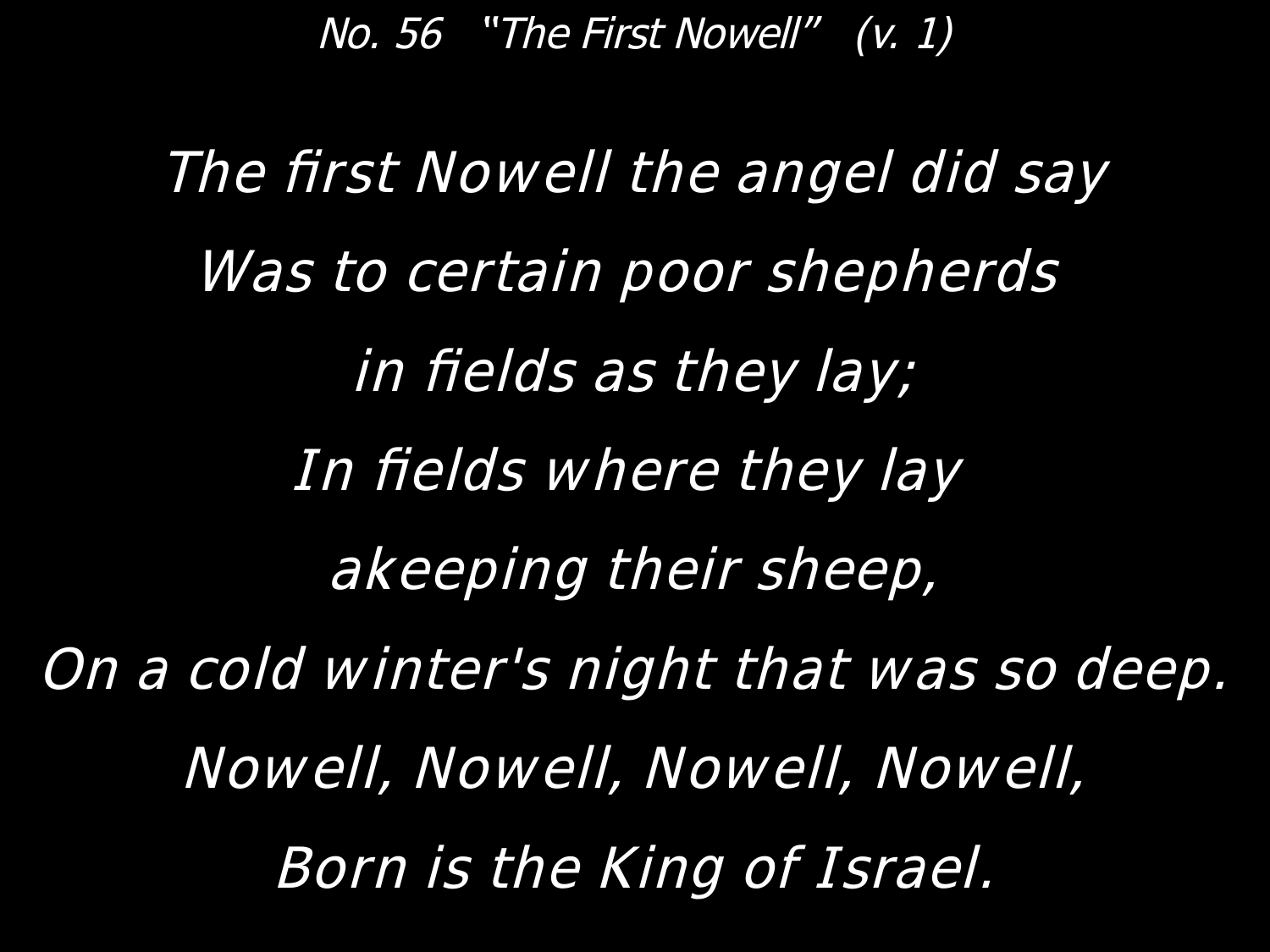

No. 56   “The First Nowell”   (v. 1)

The first Nowell the angel did say
Was to certain poor shepherds
in fields as they lay;
In fields where they lay
akeeping their sheep,
On a cold winter's night that was so deep.
Nowell, Nowell, Nowell, Nowell,
Born is the King of Israel.